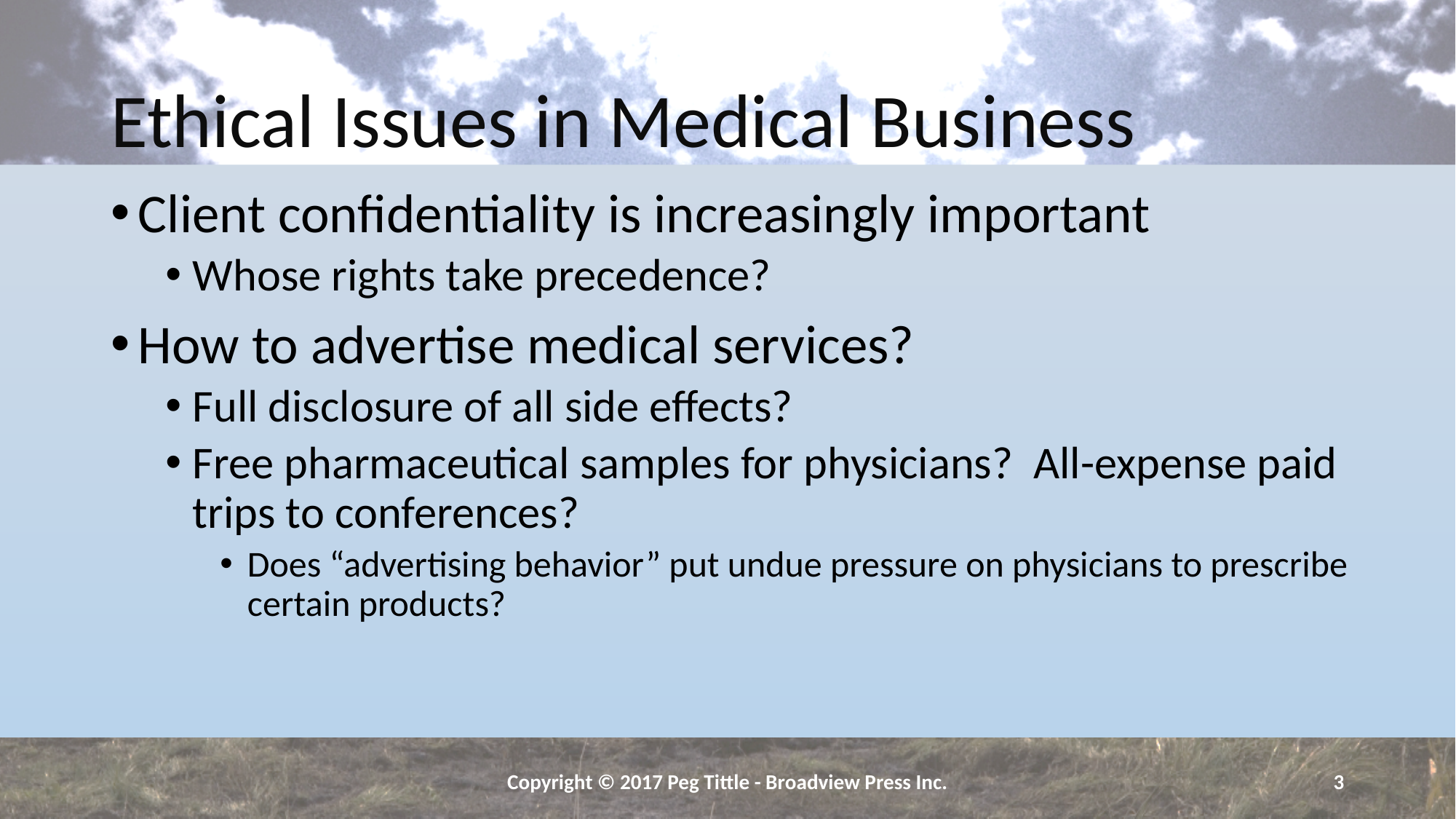

# Ethical Issues in Medical Business
Client confidentiality is increasingly important
Whose rights take precedence?
How to advertise medical services?
Full disclosure of all side effects?
Free pharmaceutical samples for physicians?  All-expense paid trips to conferences?
Does “advertising behavior” put undue pressure on physicians to prescribe certain products?
Copyright © 2017 Peg Tittle - Broadview Press Inc.
3